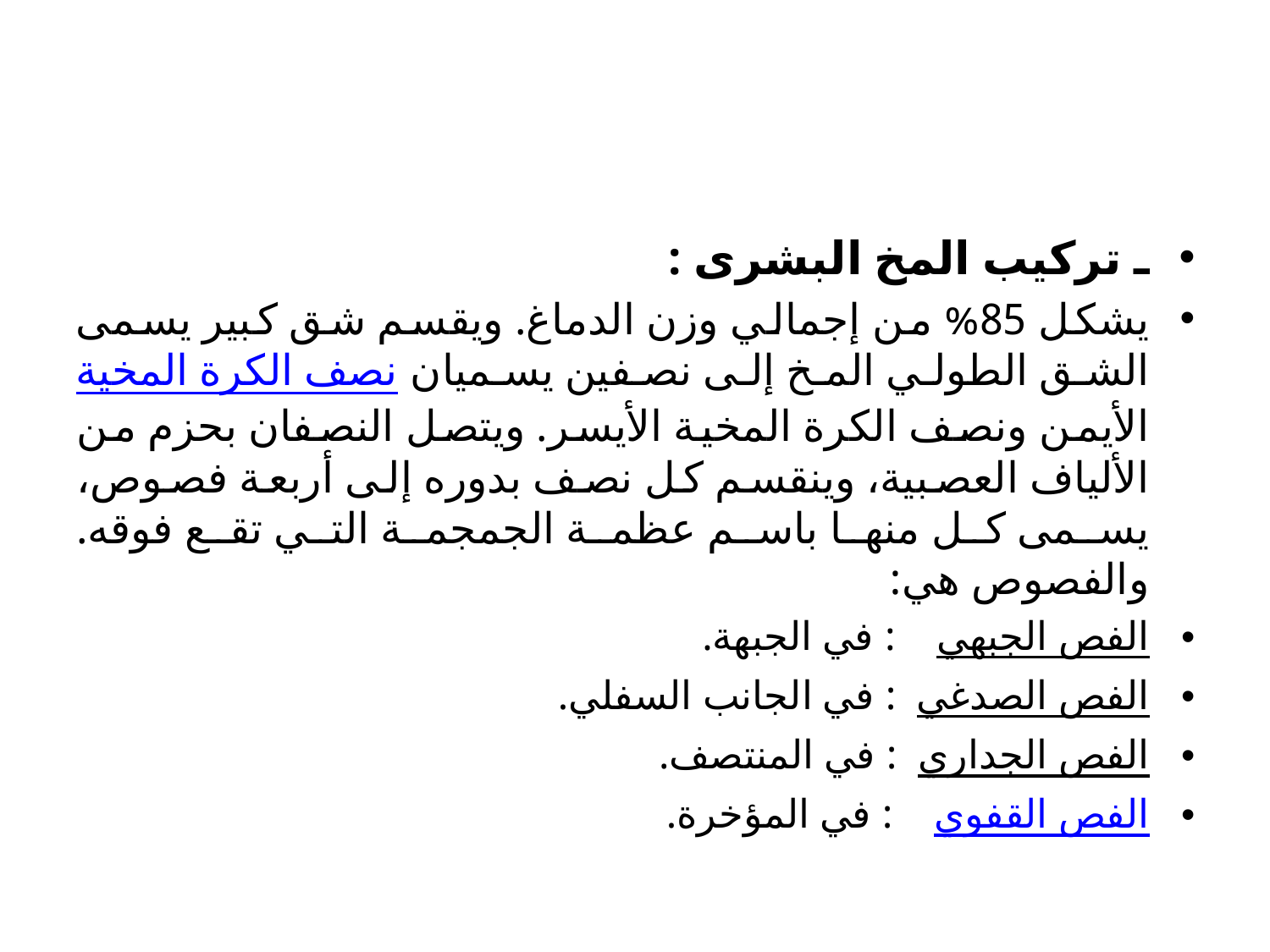

#
ـ تركيب المخ البشرى :
يشكل 85% من إجمالي وزن الدماغ. ويقسم شق كبير يسمى الشق الطولي المخ إلى نصفين يسميان نصف الكرة المخية الأيمن ونصف الكرة المخية الأيسر. ويتصل النصفان بحزم من الألياف العصبية، وينقسم كل نصف بدوره إلى أربعة فصوص، يسمى كل منها باسم عظمة الجمجمة التي تقع فوقه. والفصوص هي:
الفص الجبهي    : في الجبهة.
الفص الصدغي  : في الجانب السفلي.
الفص الجداري  : في المنتصف.
الفص القفوي    : في المؤخرة.